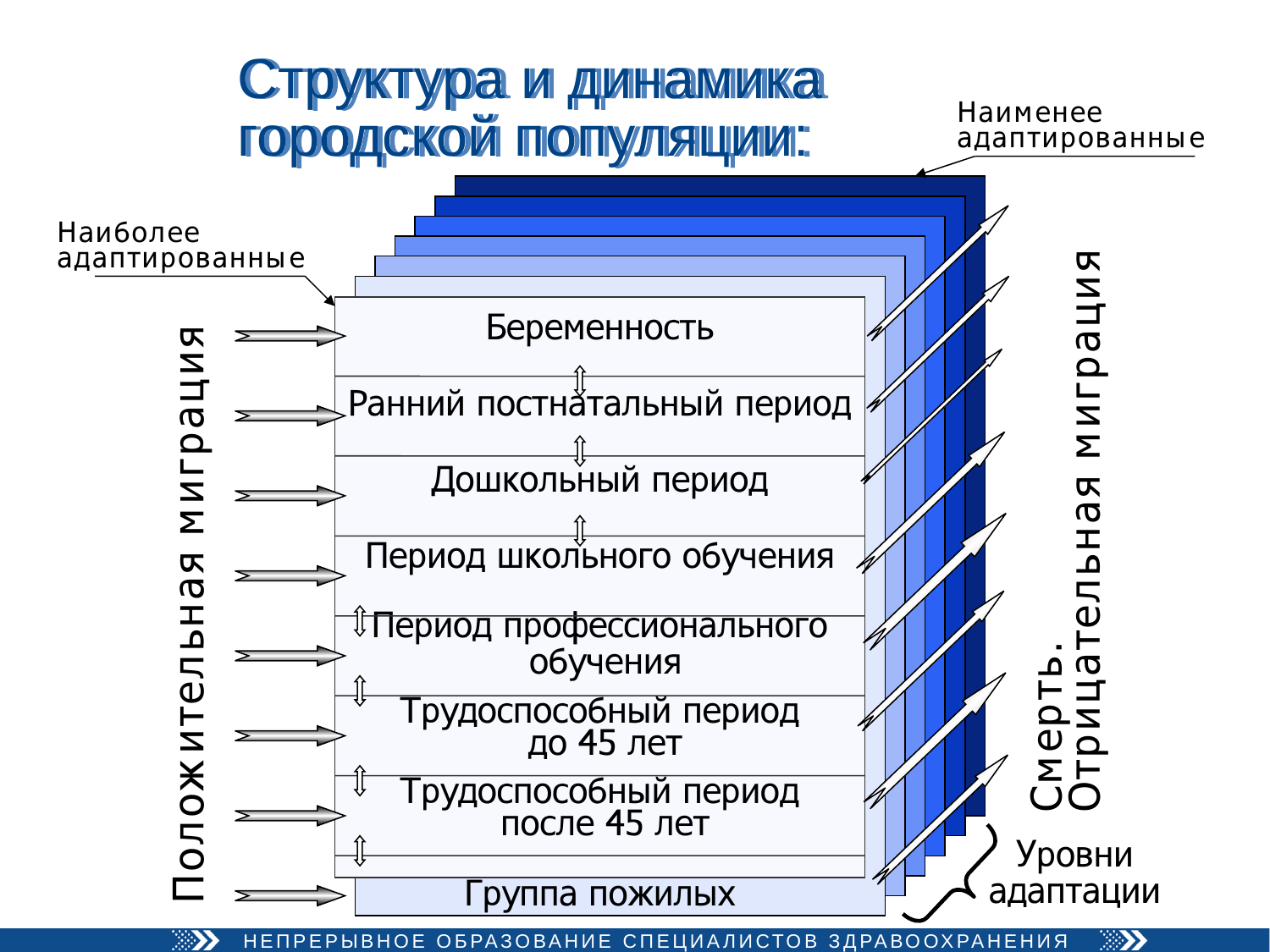

Структура и динамика
городской популяции:
Наименее
адаптированные

Наиболее
адаптированные

Беременность

Ранний постнатальный период

Дошкольный период

Период школьного обучения

Период профессионального
 обучения

Трудоспособный период
 до 45 лет

Трудоспособный период
 после 45 лет

Группа пожилых

Смерть.
Отрицательная миграция

Положительная миграция

Уровни
адаптации